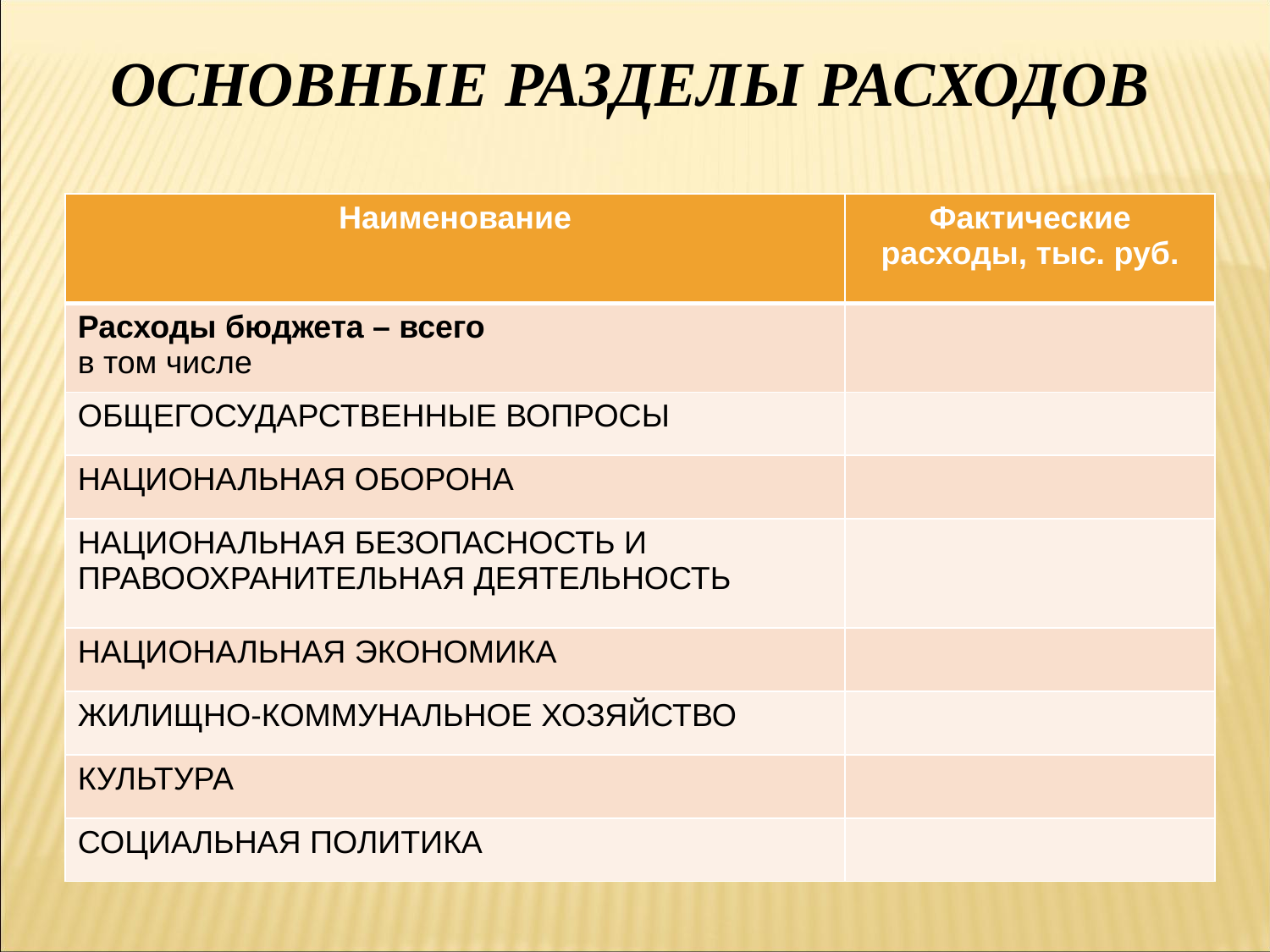

ОСНОВНЫЕ РАЗДЕЛЫ РАСХОДОВ
| Наименование | Фактические расходы, тыс. руб. |
| --- | --- |
| Расходы бюджета – всего в том числе |  |
| ОБЩЕГОСУДАРСТВЕННЫЕ ВОПРОСЫ |  |
| НАЦИОНАЛЬНАЯ ОБОРОНА |  |
| НАЦИОНАЛЬНАЯ БЕЗОПАСНОСТЬ И ПРАВООХРАНИТЕЛЬНАЯ ДЕЯТЕЛЬНОСТЬ |  |
| НАЦИОНАЛЬНАЯ ЭКОНОМИКА |  |
| ЖИЛИЩНО-КОММУНАЛЬНОЕ ХОЗЯЙСТВО |  |
| КУЛЬТУРА |  |
| СОЦИАЛЬНАЯ ПОЛИТИКА |  |